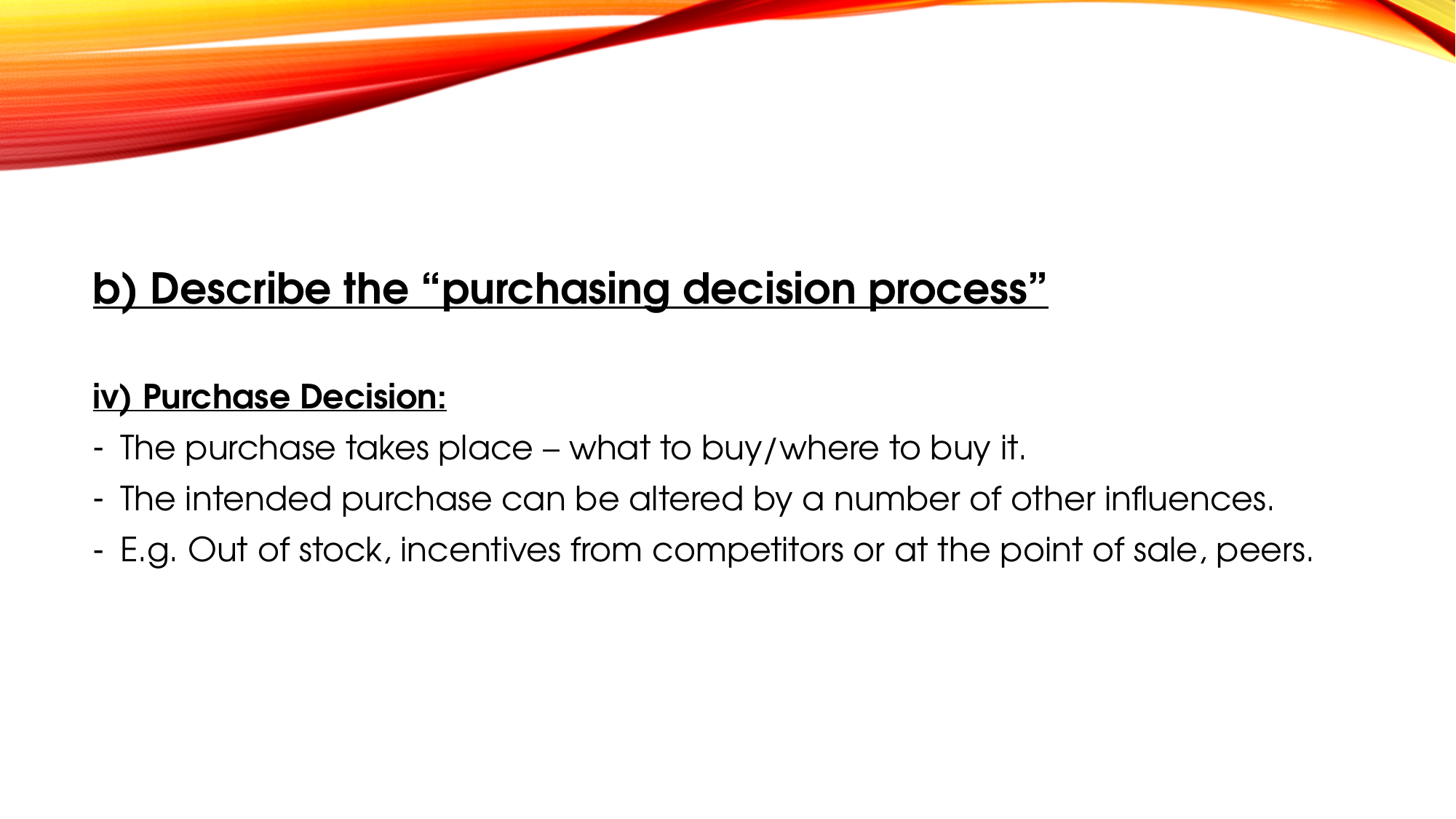

#
b) Describe the “purchasing decision process”

iv) Purchase Decision:
The purchase takes place – what to buy/where to buy it.
The intended purchase can be altered by a number of other influences.
E.g. Out of stock, incentives from competitors or at the point of sale, peers.